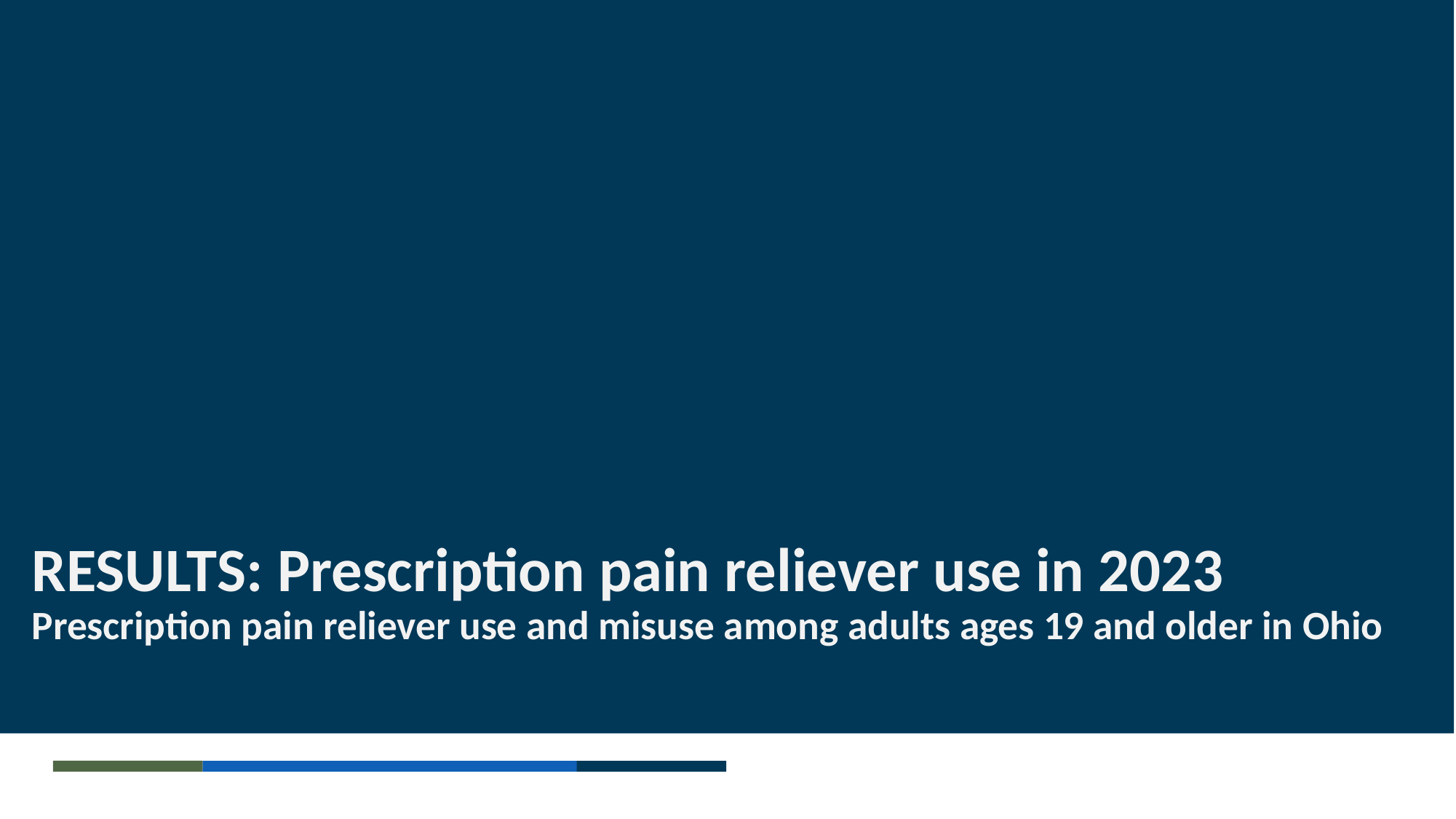

# RESULTS: Prescription pain reliever use in 2023 Prescription pain reliever use and misuse among adults ages 19 and older in Ohio